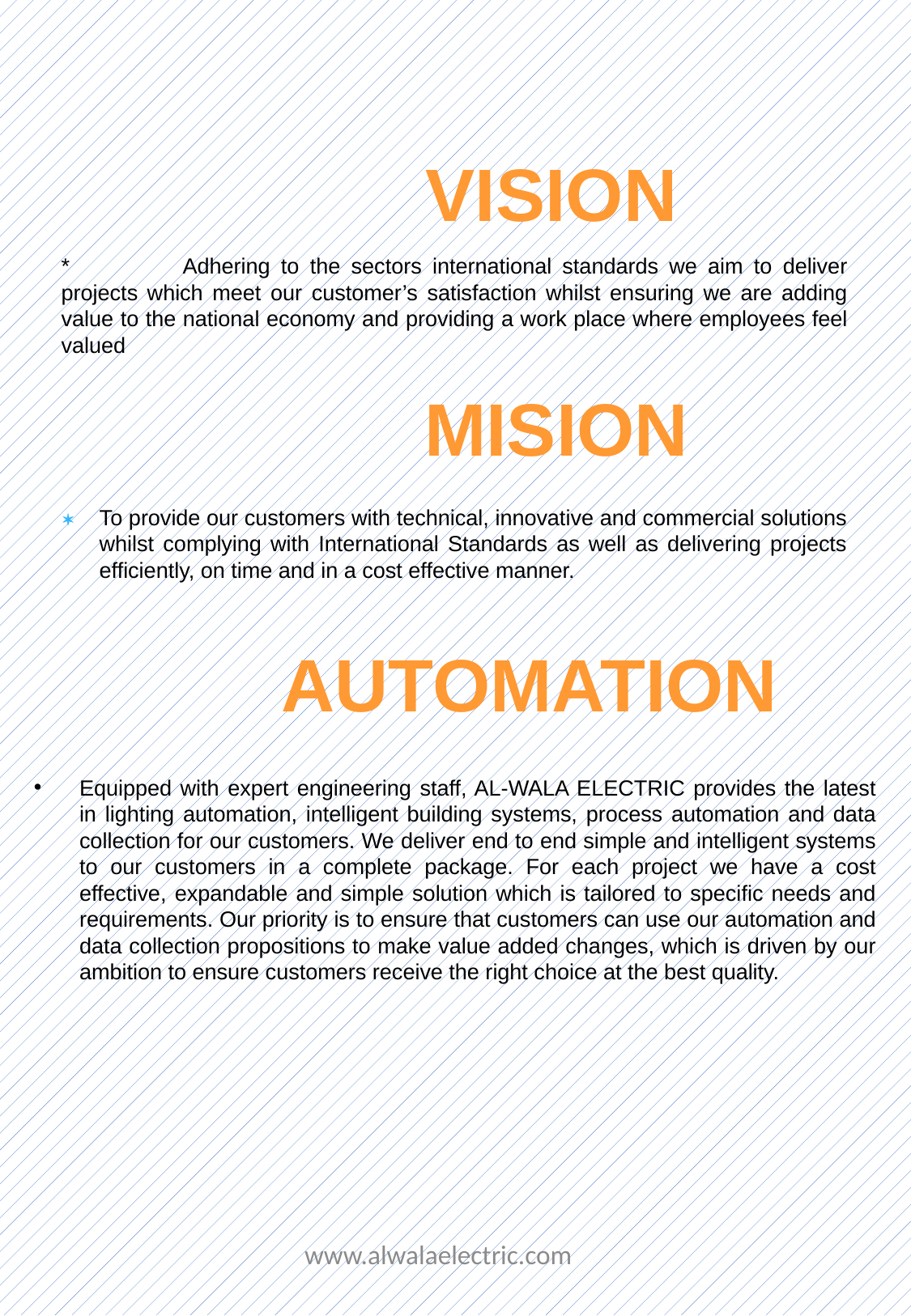

# VISION
*	Adhering to the sectors international standards we aim to deliver projects which meet our customer’s satisfaction whilst ensuring we are adding value to the national economy and providing a work place where employees feel valued

                 MISION
∗	To provide our customers with technical, innovative and commercial solutions whilst complying with International Standards as well as delivering projects efficiently, on time and in a cost effective manner.

          AUTOMATION
Equipped with expert engineering staff, AL-WALA ELECTRIC provides the latest in lighting automation, intelligent building systems, process automation and data collection for our customers. We deliver end to end simple and intelligent systems to our customers in a complete package. For each project we have a cost effective, expandable and simple solution which is tailored to specific needs and requirements. Our priority is to ensure that customers can use our automation and data collection propositions to make value added changes, which is driven by our ambition to ensure customers receive the right choice at the best quality.

www.alwalaelectric.com